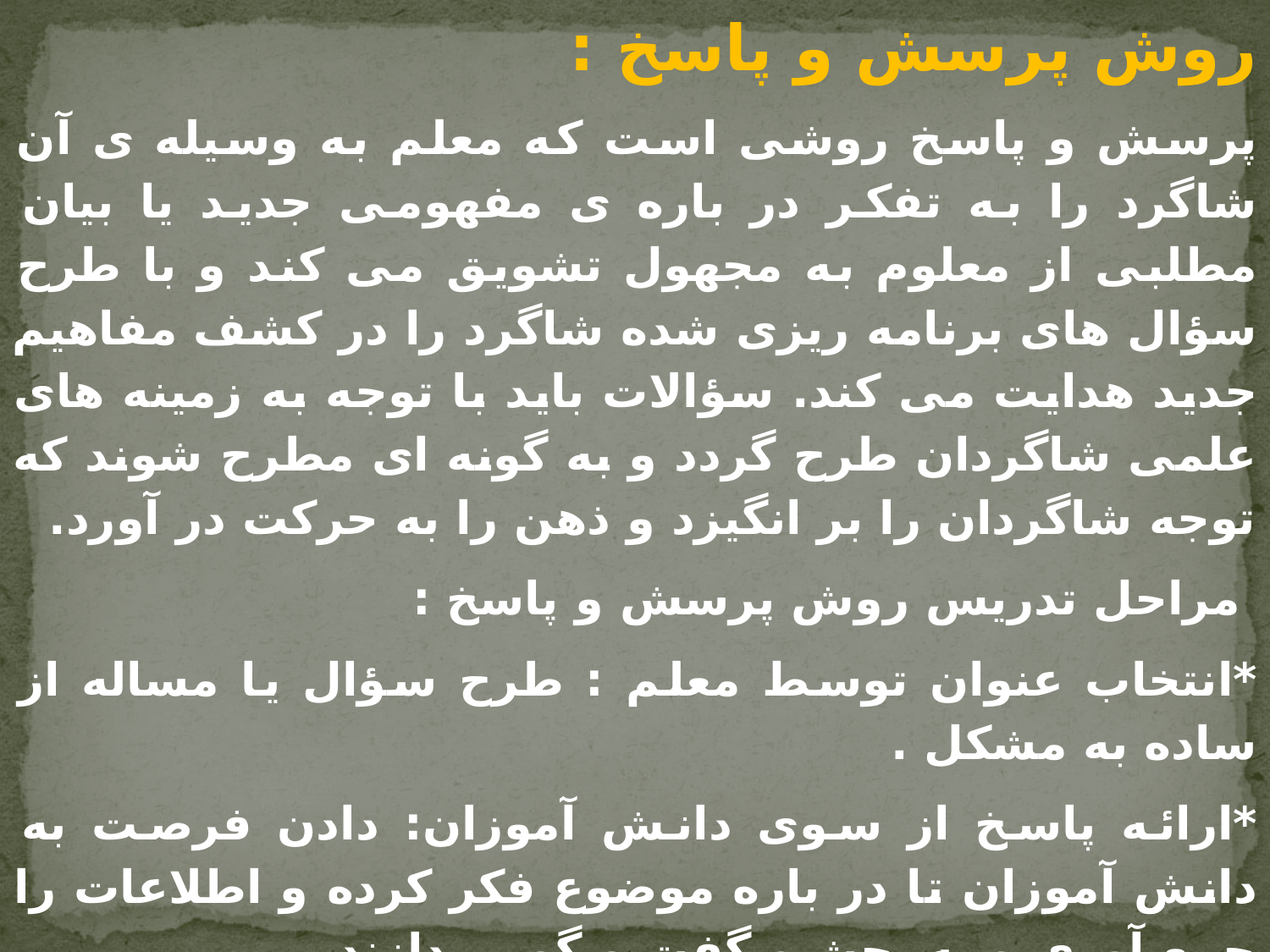

روش پرسش و پاسخ :
پرسش و پاسخ روشی است که معلم به وسیله ی آن شاگرد را به تفکر در باره ی مفهومی جدید یا بیان مطلبی از معلوم به مجهول تشویق می کند و با طرح سؤال های برنامه ریزی شده شاگرد را در کشف مفاهیم جدید هدایت می کند. سؤالات باید با توجه به زمینه های علمی شاگردان طرح گردد و به گونه ای مطرح شوند که توجه شاگردان را بر انگیزد و ذهن را به حرکت در آورد.
 مراحل تدریس روش پرسش و پاسخ :
*انتخاب عنوان توسط معلم : طرح سؤال یا مساله از ساده به مشکل .
*ارائه پاسخ از سوی دانش آموزان: دادن فرصت به دانش آموزان تا در باره موضوع فکر کرده و اطلاعات را جمع آوری و به بحث و گفت و گو بپردازند.
*نتیجه گیری: در این مرحله نکات مهم سؤالات دوباره مورد مرور قرار می گیرد و در تابلو یاداشت می شود. دانش آموزان باید تشویق شوند تا نتیجه گیری را خود انجام دهند.